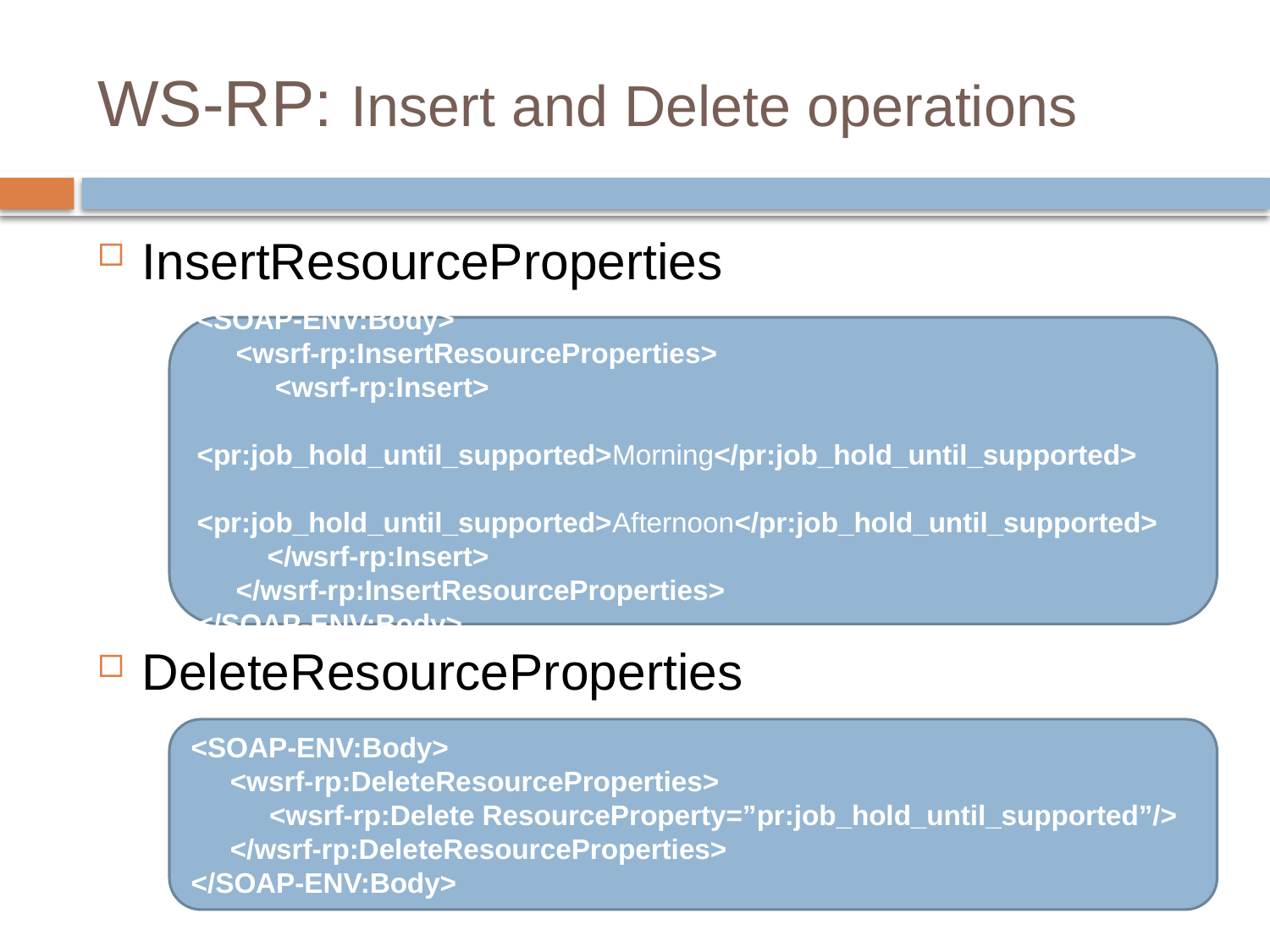

# WS-RP: Insert and Delete operations
InsertResourceProperties

DeleteResourceProperties
<SOAP-ENV:Body>
     <wsrf-rp:InsertResourceProperties>
          <wsrf-rp:Insert>
              <pr:job_hold_until_supported>Morning</pr:job_hold_until_supported>
              <pr:job_hold_until_supported>Afternoon</pr:job_hold_until_supported>
         </wsrf-rp:Insert>
     </wsrf-rp:InsertResourceProperties>
</SOAP-ENV:Body>
<SOAP-ENV:Body>
     <wsrf-rp:DeleteResourceProperties>
          <wsrf-rp:Delete ResourceProperty=”pr:job_hold_until_supported”/>
     </wsrf-rp:DeleteResourceProperties>
</SOAP-ENV:Body>